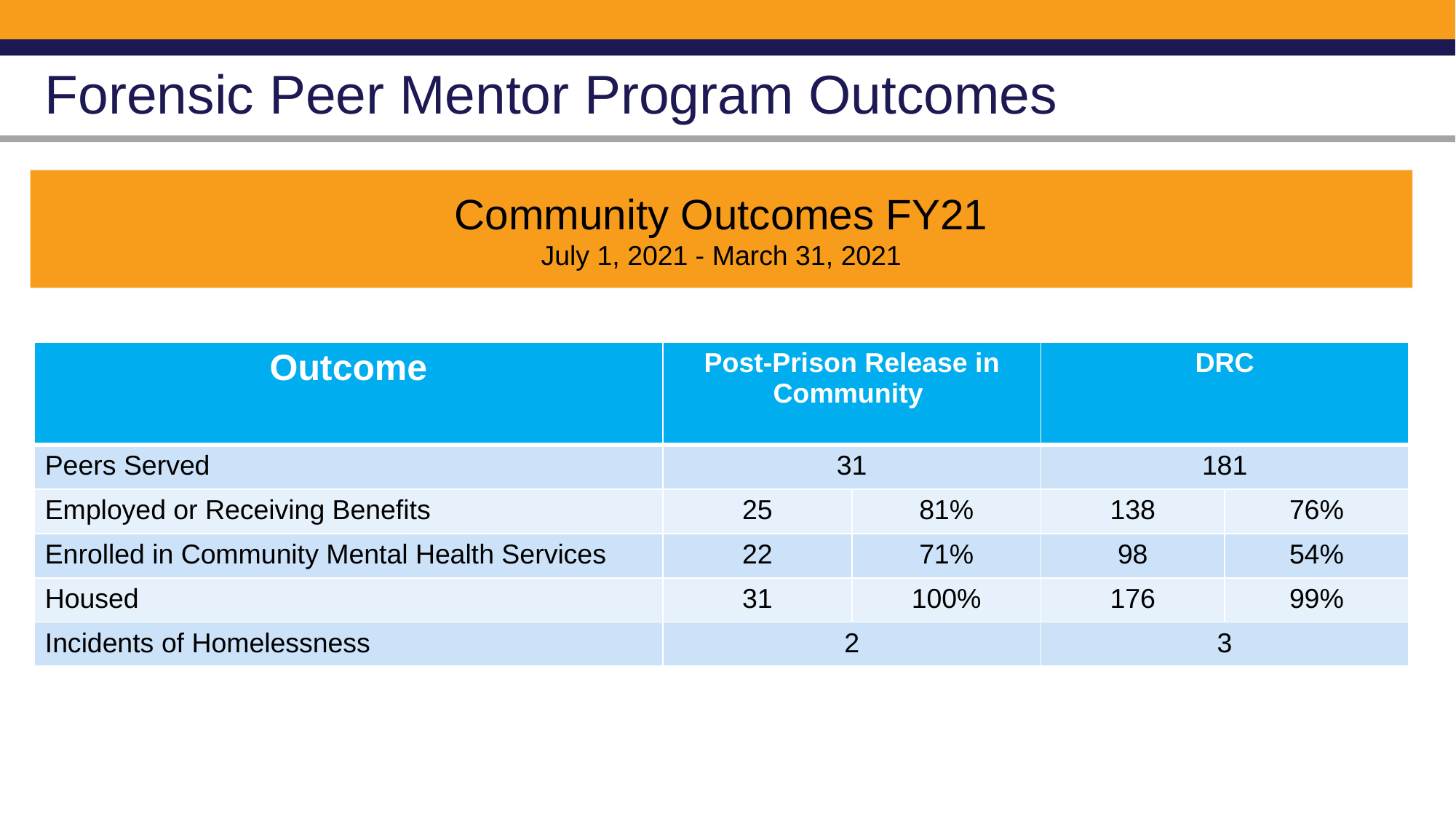

# Forensic Peer Mentor Program Outcomes

Community Outcomes FY21
July 1, 2021 - March 31, 2021

| Outcome | Post-Prison Release in Community |  | DRC |  |
| --- | --- | --- | --- | --- |
| Peers Served | 31 |  | 181 |  |
| Employed or Receiving Benefits | 25 | 81% | 138 | 76% |
| Enrolled in Community Mental Health Services | 22 | 71% | 98 | 54% |
| Housed | 31 | 100% | 176 | 99% |
| Incidents of Homelessness | 2 |  | 3 |  |